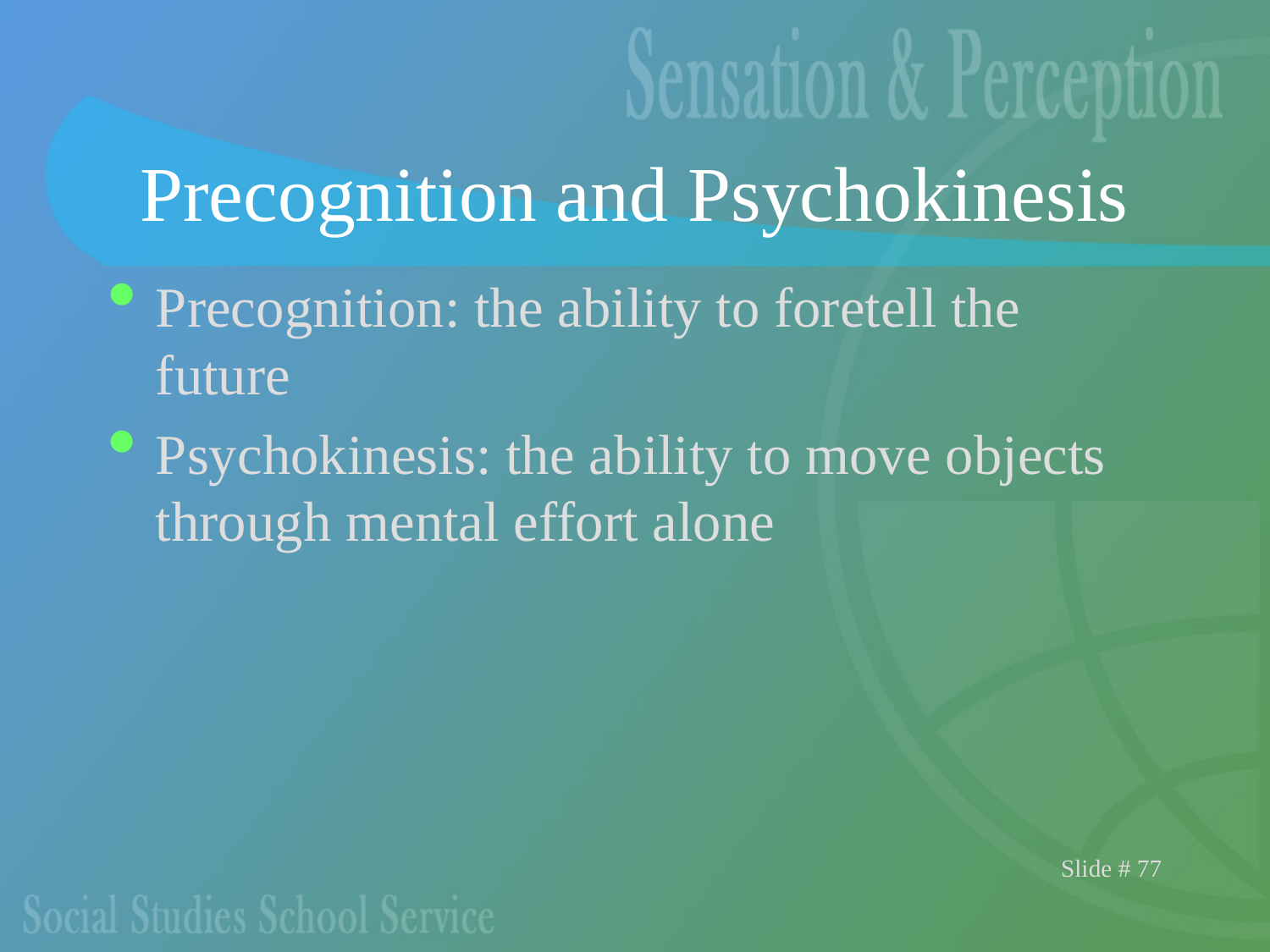

# Precognition and Psychokinesis
Precognition: the ability to foretell the future
Psychokinesis: the ability to move objects through mental effort alone
Slide # 77